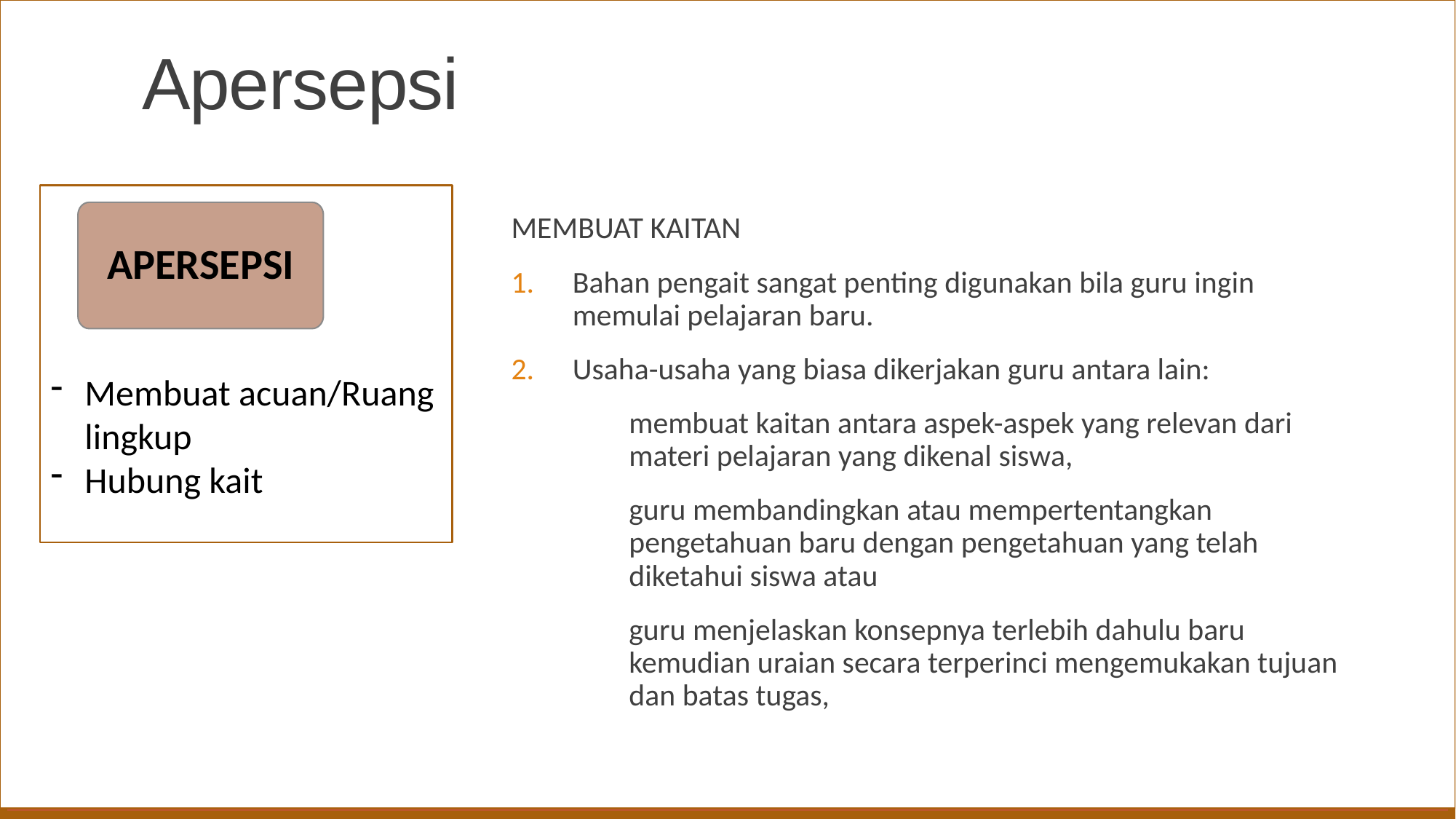

# Apersepsi

APERSEPSI
MEMBUAT KAITAN
Bahan pengait sangat penting digunakan bila guru ingin memulai pelajaran baru.
Usaha-usaha yang biasa dikerjakan guru antara lain:
membuat kaitan antara aspek-aspek yang relevan dari materi pelajaran yang dikenal siswa,
guru membandingkan atau mempertentangkan pengetahuan baru dengan pengetahuan yang telah diketahui siswa atau
guru menjelaskan konsepnya terlebih dahulu baru kemudian uraian secara terperinci mengemukakan tujuan dan batas tugas,

Membuat acuan/Ruang lingkup
Hubung kait